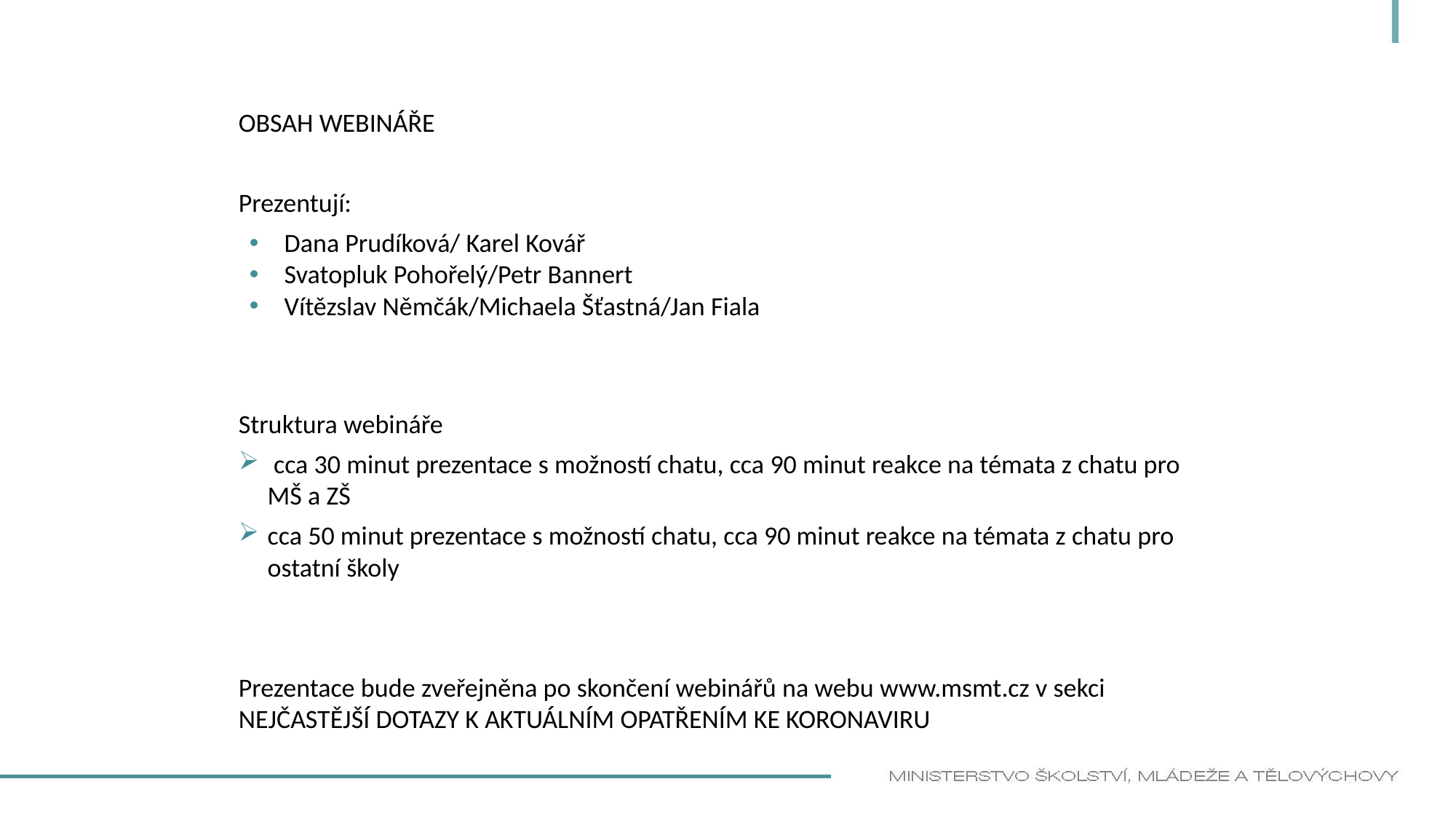

Obsah webináře

Prezentují:
Dana Prudíková/ Karel Kovář
Svatopluk Pohořelý/Petr Bannert
Vítězslav Němčák/Michaela Šťastná/Jan Fiala

Struktura webináře
 cca 30 minut prezentace s možností chatu, cca 90 minut reakce na témata z chatu pro MŠ a ZŠ
cca 50 minut prezentace s možností chatu, cca 90 minut reakce na témata z chatu pro ostatní školy

Prezentace bude zveřejněna po skončení webinářů na webu www.msmt.cz v sekci NEJČASTĚJŠÍ DOTAZY K AKTUÁLNÍM OPATŘENÍM KE KORONAVIRU